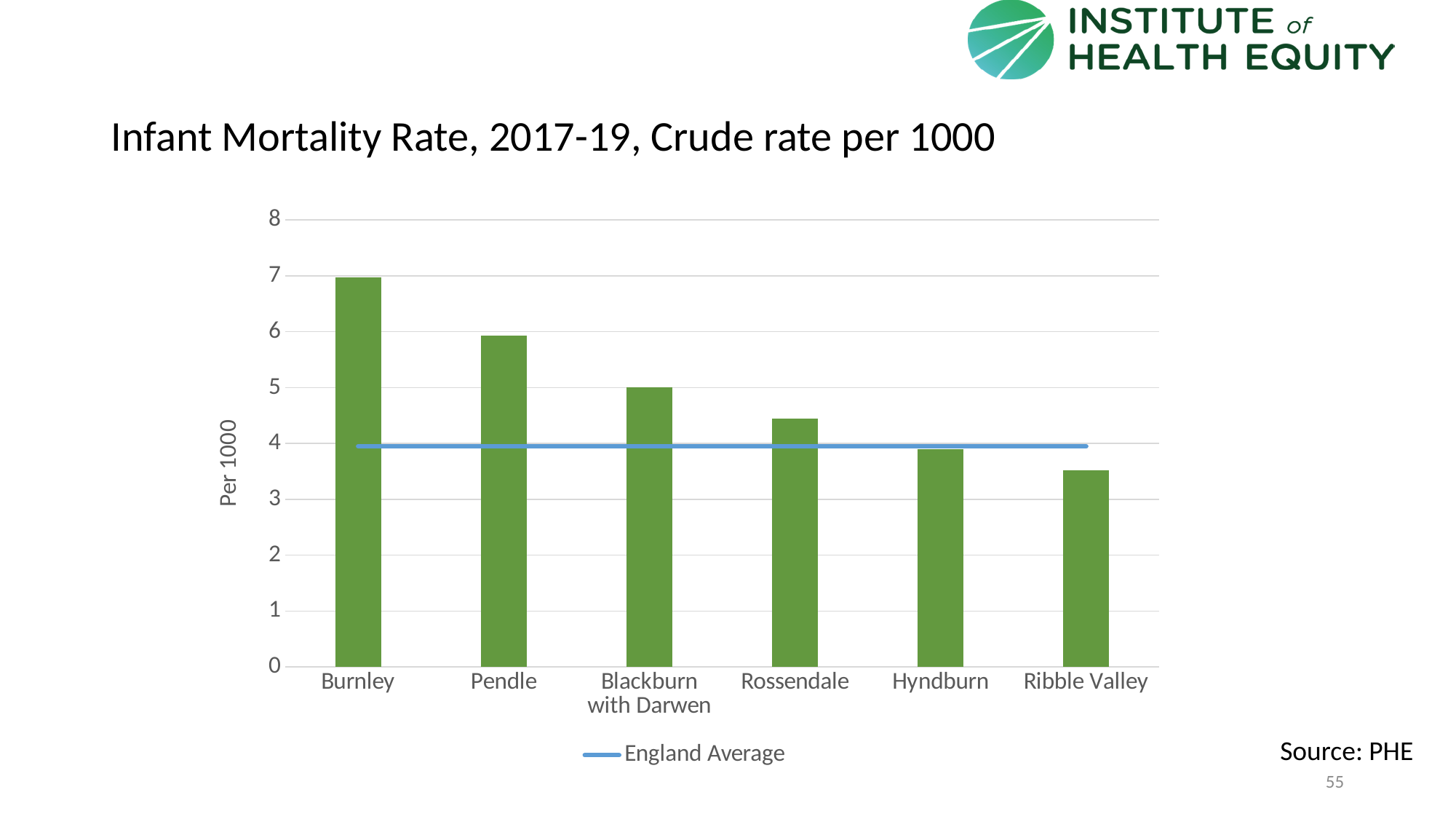

# Infant Mortality Rate, 2017-19, Crude rate per 1000

### Chart

| Category | Area | England Average |
|---|---|---|
| Burnley | 6.9707 | 3.948060225 |
| Pendle | 5.9372 | 3.948060225 |
| Blackburn with Darwen | 5.0033 | 3.948060225 |
| Rossendale | 4.4425 | 3.948060225 |
| Hyndburn | 3.8923 | 3.948060225 |
| Ribble Valley | 3.5261 | 3.948060225 |
Source: PHE
55